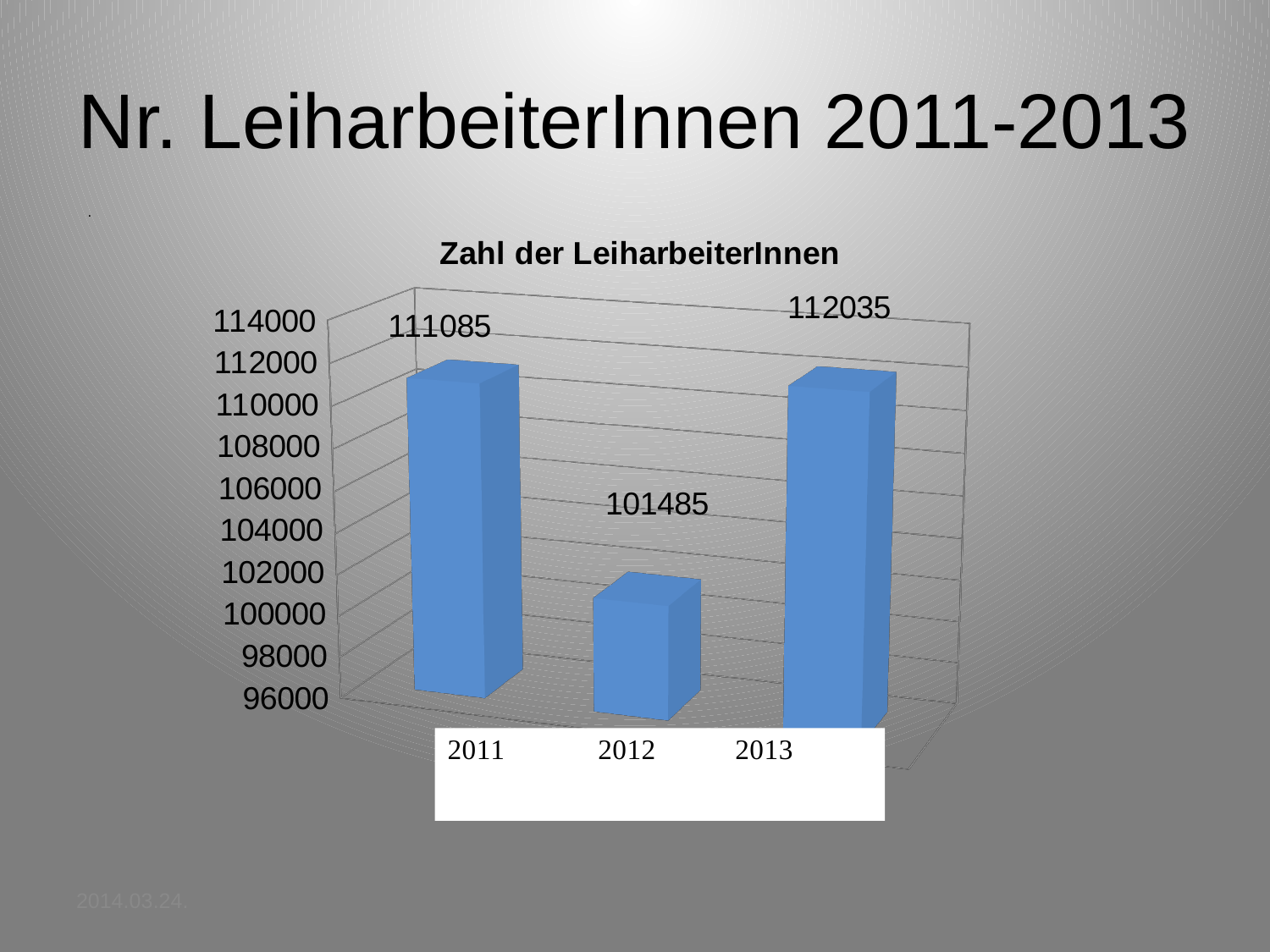

# Nr. LeiharbeiterInnen 2011-2013
.

[unsupported chart]

2014.03.24.